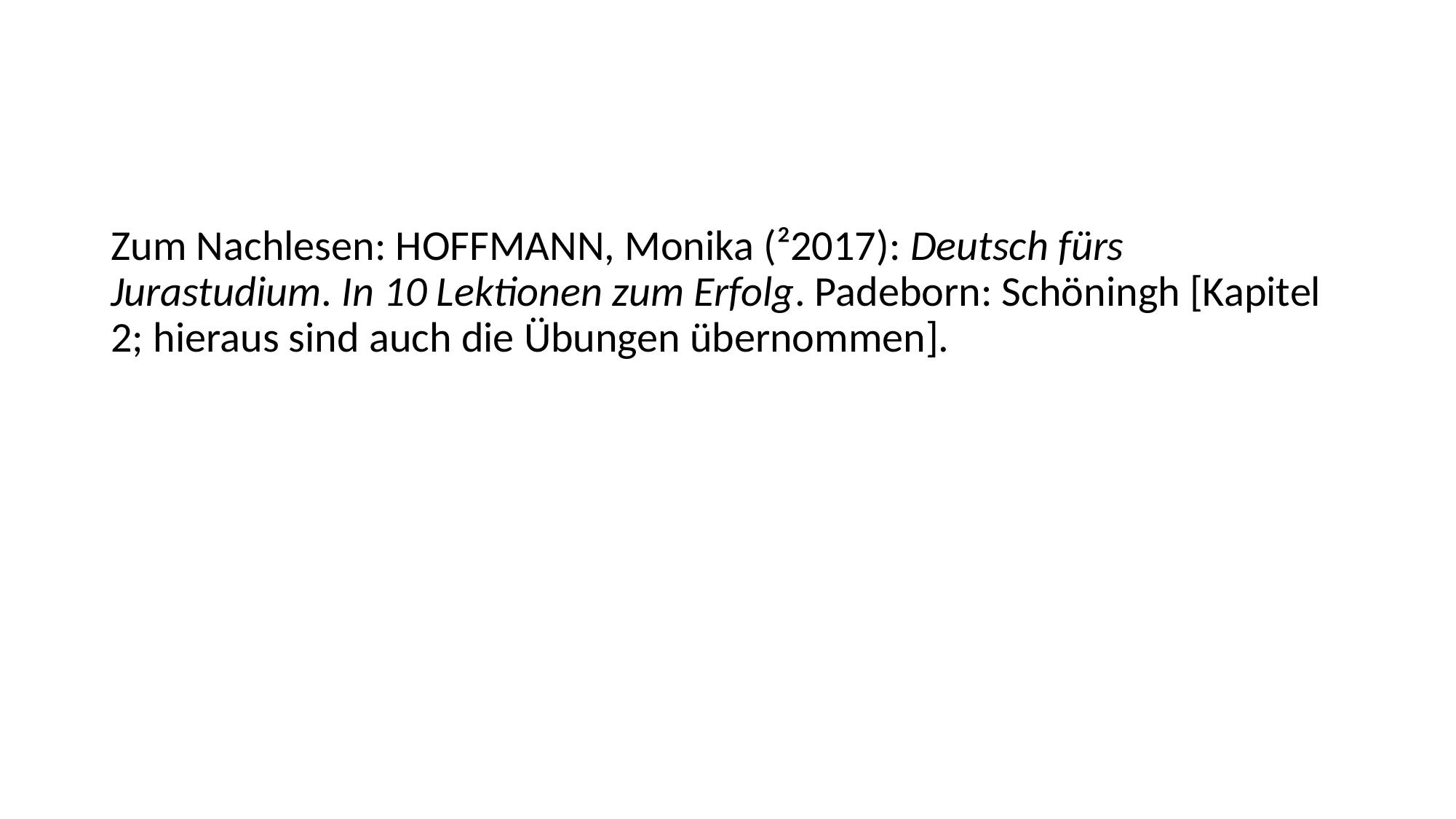

#
Zum Nachlesen: Hoffmann, Monika (²2017): Deutsch fürs Jurastudium. In 10 Lektionen zum Erfolg. Padeborn: Schöningh [Kapitel 2; hieraus sind auch die Übungen übernommen].